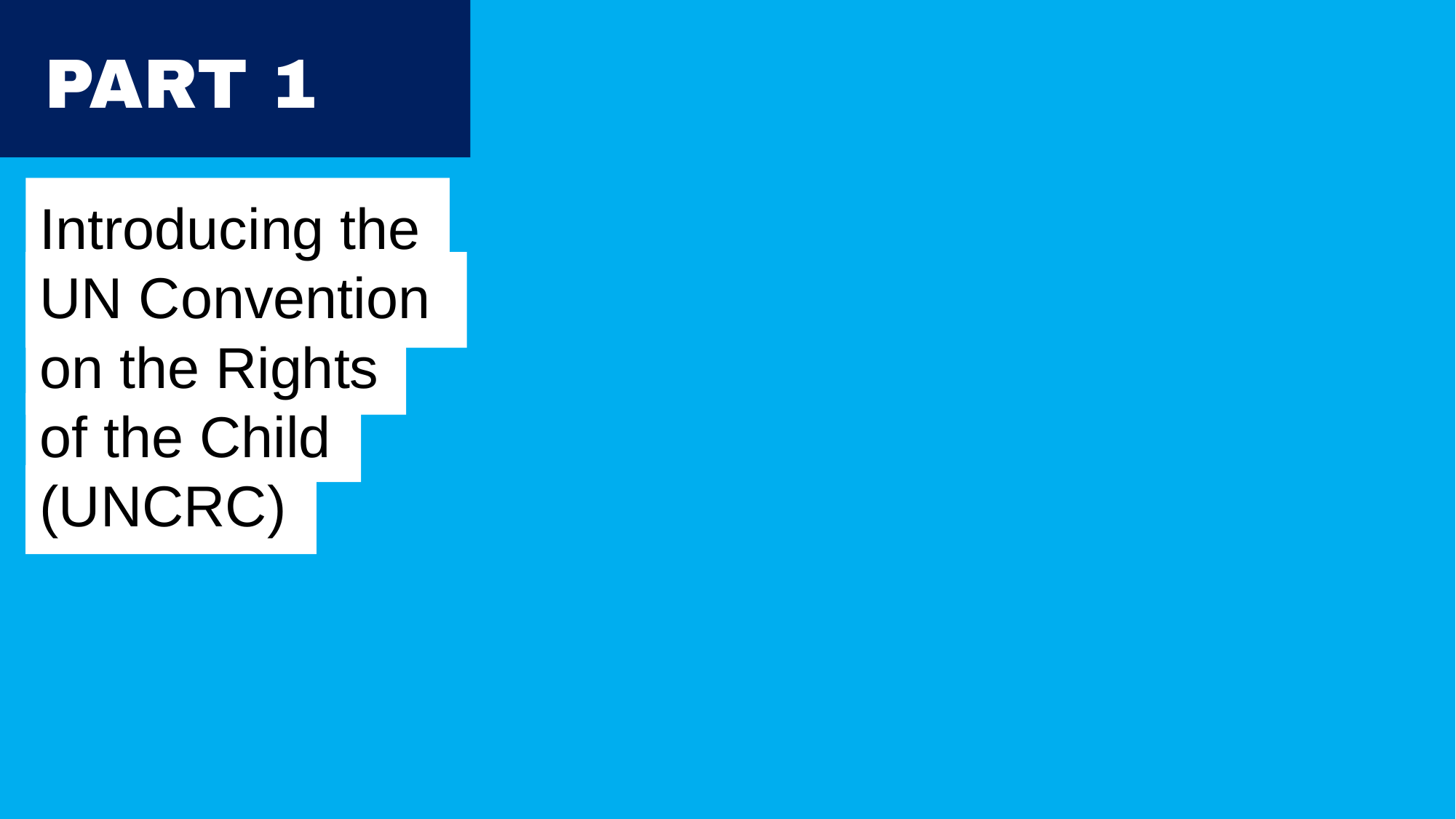

PART 1

Introducing the
UN Convention
on the Rights
of the Child
(UNCRC)